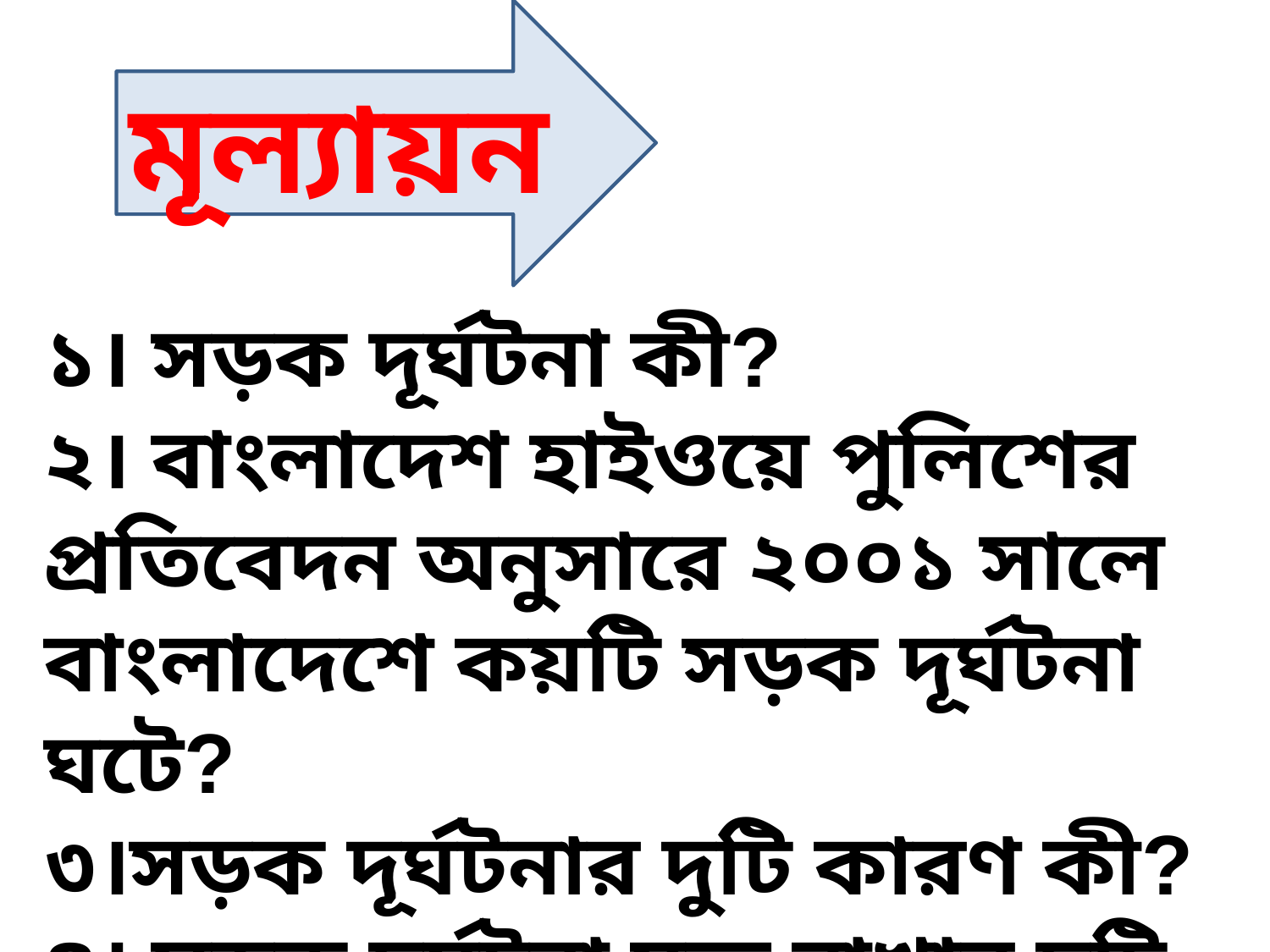

মূল্যায়ন
১। সড়ক দূর্ঘটনা কী?
২। বাংলাদেশ হাইওয়ে পুলিশের প্রতিবেদন অনুসারে ২০০১ সালে বাংলাদেশে কয়টি সড়ক দূর্ঘটনা ঘটে?
৩।সড়ক দূর্ঘটনার দুটি কারণ কী?
৪। সড়ক দূর্ঘটনা মুক্ত রাখার দুটি উপায় কী?